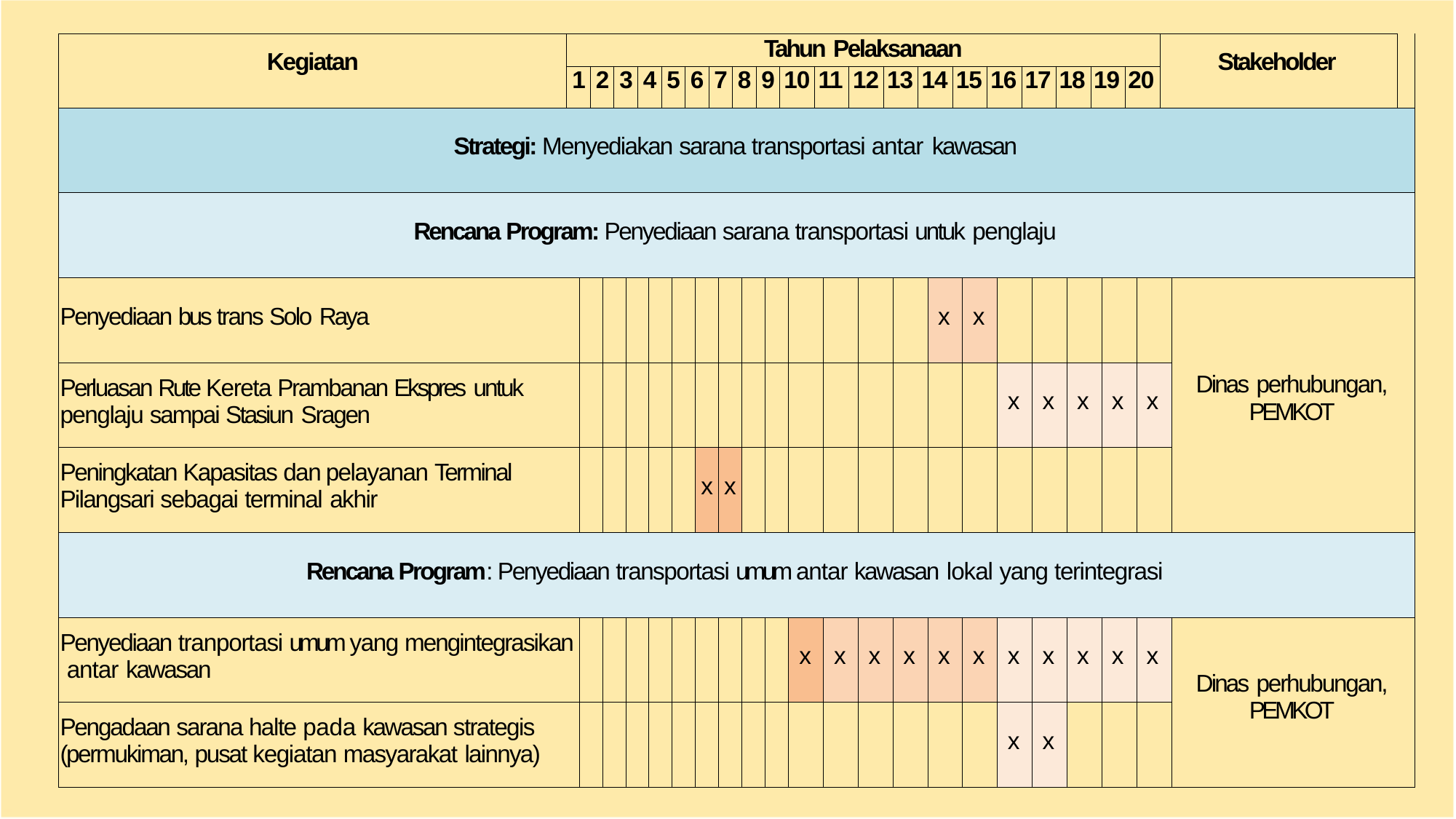

| Kegiatan | Tahun Pelaksanaan |  |  |  |  |  |  |  |  |  |  |  |  |  |  |  |  |  |  |  |  |  |  |  |  |  |  |  |  |  |  |  |  |  |  |  |  |  |  |  | Stakeholder |  |  |
| --- | --- | --- | --- | --- | --- | --- | --- | --- | --- | --- | --- | --- | --- | --- | --- | --- | --- | --- | --- | --- | --- | --- | --- | --- | --- | --- | --- | --- | --- | --- | --- | --- | --- | --- | --- | --- | --- | --- | --- | --- | --- | --- | --- |
|  | 1 |  | 2 |  | 3 |  | 4 |  | 5 |  | 6 |  | 7 |  | 8 |  | 9 |  | 10 |  | 11 |  | 12 |  | 13 |  | 14 |  | 15 |  | 16 |  | 17 |  | 18 |  | 19 |  | 20 |  |  |  |  |
| Strategi: Menyediakan sarana transportasi antar kawasan |  |  |  |  |  |  |  |  |  |  |  |  |  |  |  |  |  |  |  |  |  |  |  |  |  |  |  |  |  |  |  |  |  |  |  |  |  |  |  |  |  |  |  |
| Rencana Program: Penyediaan sarana transportasi untuk penglaju |  |  |  |  |  |  |  |  |  |  |  |  |  |  |  |  |  |  |  |  |  |  |  |  |  |  |  |  |  |  |  |  |  |  |  |  |  |  |  |  |  |  |  |
| Penyediaan bus trans Solo Raya |  |  |  |  |  |  |  |  |  |  |  |  |  |  |  |  |  |  |  |  |  |  |  |  |  |  |  | x |  | x |  |  |  |  |  |  |  |  |  |  |  | Dinas perhubungan, PEMKOT |  |
| Perluasan Rute Kereta Prambanan Ekspres untuk penglaju sampai Stasiun Sragen |  |  |  |  |  |  |  |  |  |  |  |  |  |  |  |  |  |  |  |  |  |  |  |  |  |  |  |  |  |  |  | x |  | x |  | x |  | x |  | x |  |  |  |
| Peningkatan Kapasitas dan pelayanan Terminal Pilangsari sebagai terminal akhir |  |  |  |  |  |  |  |  |  |  |  | x |  | x |  |  |  |  |  |  |  |  |  |  |  |  |  |  |  |  |  |  |  |  |  |  |  |  |  |  |  |  |  |
| Rencana Program: Penyediaan transportasi umum antar kawasan lokal yang terintegrasi |  |  |  |  |  |  |  |  |  |  |  |  |  |  |  |  |  |  |  |  |  |  |  |  |  |  |  |  |  |  |  |  |  |  |  |  |  |  |  |  |  |  |  |
| Penyediaan tranportasi umum yang mengintegrasikan antar kawasan |  |  |  |  |  |  |  |  |  |  |  |  |  |  |  |  |  |  |  | x |  | x |  | x |  | x |  | x |  | x |  | x |  | x |  | x |  | x |  | x |  | Dinas perhubungan, PEMKOT |  |
| Pengadaan sarana halte pada kawasan strategis (permukiman, pusat kegiatan masyarakat lainnya) |  |  |  |  |  |  |  |  |  |  |  |  |  |  |  |  |  |  |  |  |  |  |  |  |  |  |  |  |  |  |  | x |  | x |  |  |  |  |  |  |  |  |  |